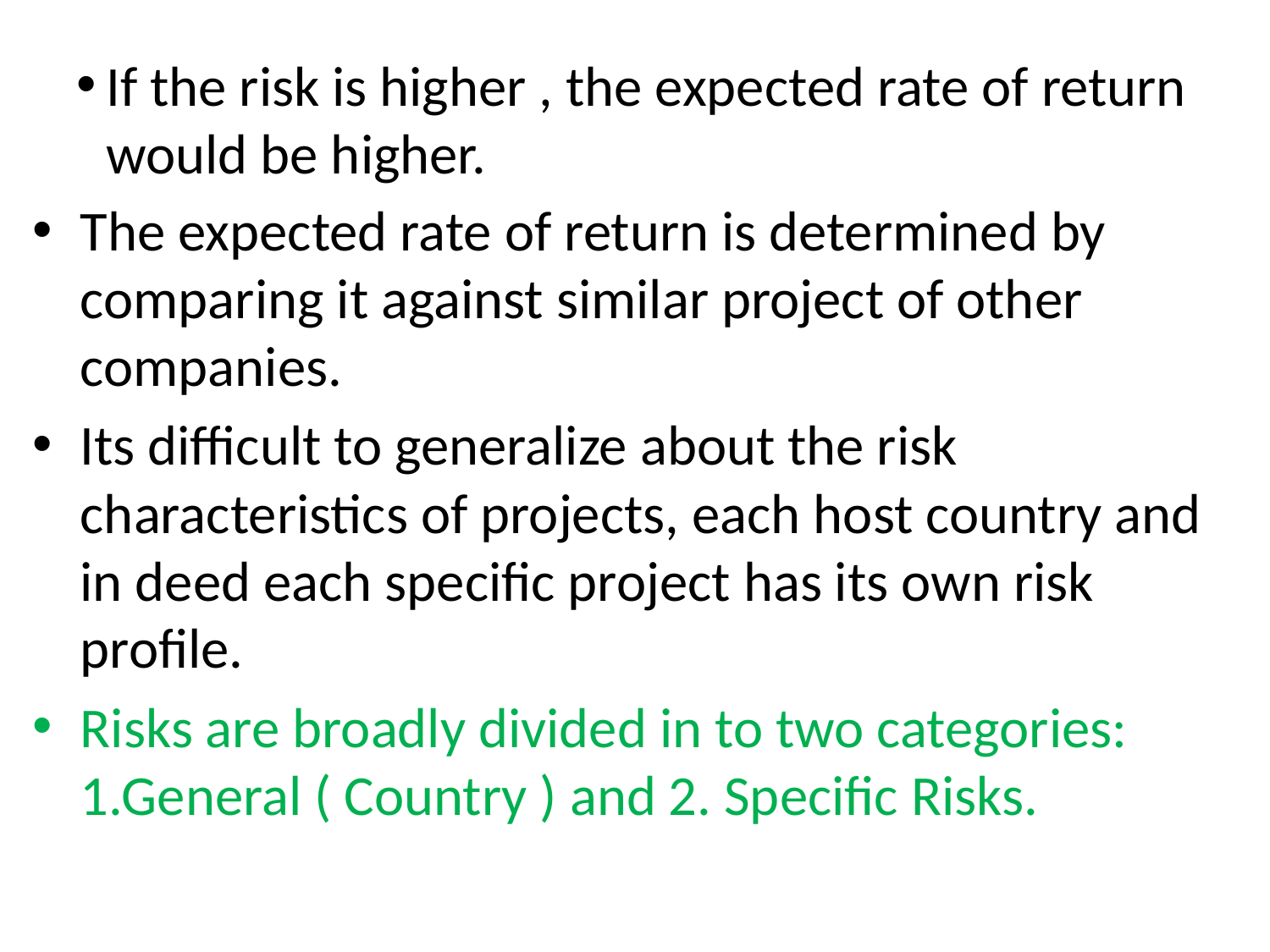

# If the risk is higher , the expected rate of return would be higher.
The expected rate of return is determined by comparing it against similar project of other companies.
Its difficult to generalize about the risk characteristics of projects, each host country and in deed each specific project has its own risk profile.
Risks are broadly divided in to two categories: 1.General ( Country ) and 2. Specific Risks.